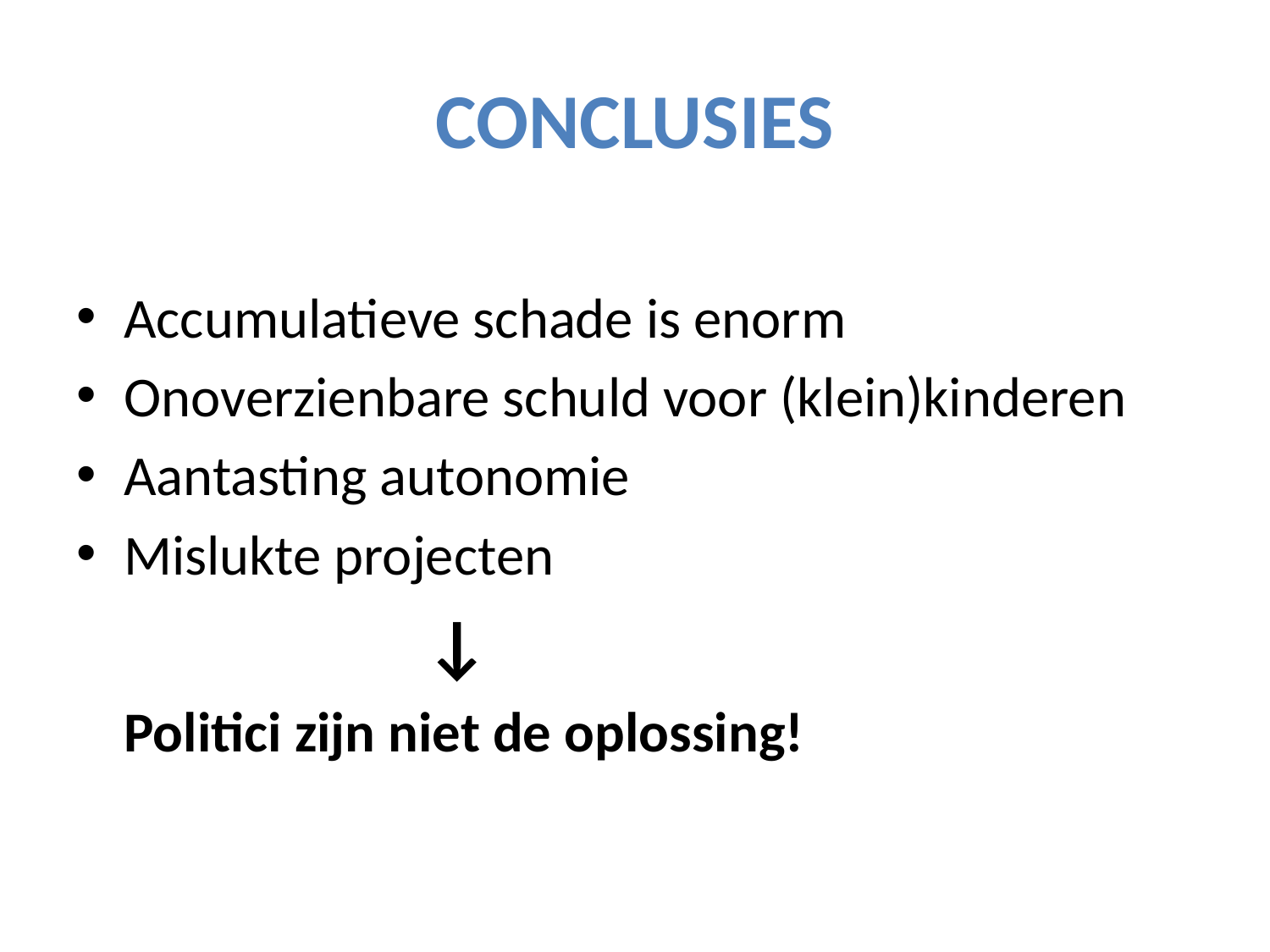

# CONCLUSIES
Accumulatieve schade is enorm
Onoverzienbare schuld voor (klein)kinderen
Aantasting autonomie
Mislukte projecten
		↓
	Politici zijn niet de oplossing!